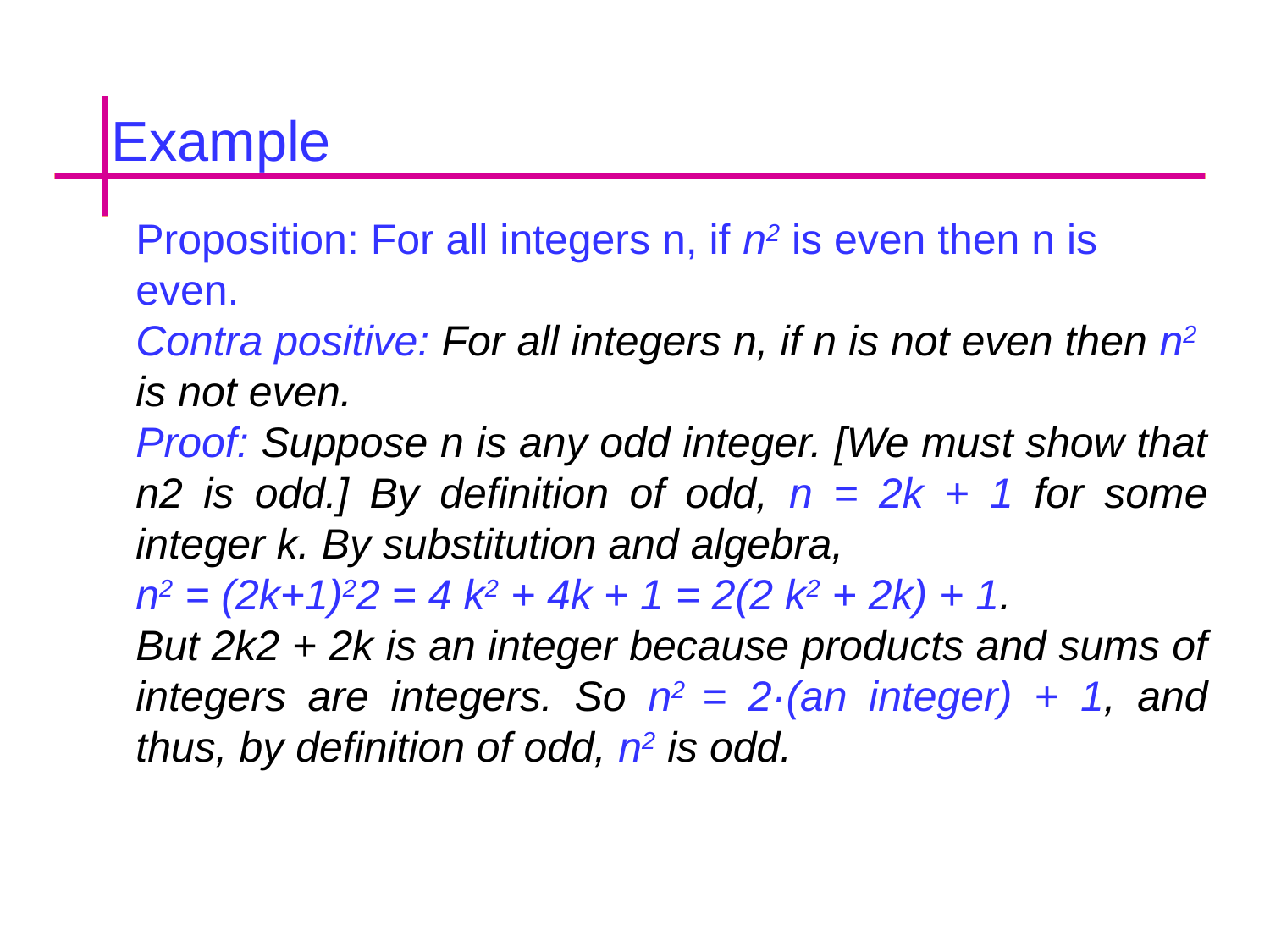

Example

Proposition: For all integers n, if n2 is even then n is even.
Contra positive: For all integers n, if n is not even then n2 is not even.
Proof: Suppose n is any odd integer. [We must show that n2 is odd.] By definition of odd, n = 2k + 1 for some integer k. By substitution and algebra,
n2 = (2k+1)22 = 4 k2 + 4k + 1 = 2(2 k2 + 2k) + 1.
But 2k2 + 2k is an integer because products and sums of integers are integers. So n2 = 2·(an integer) + 1, and thus, by definition of odd, n2 is odd.